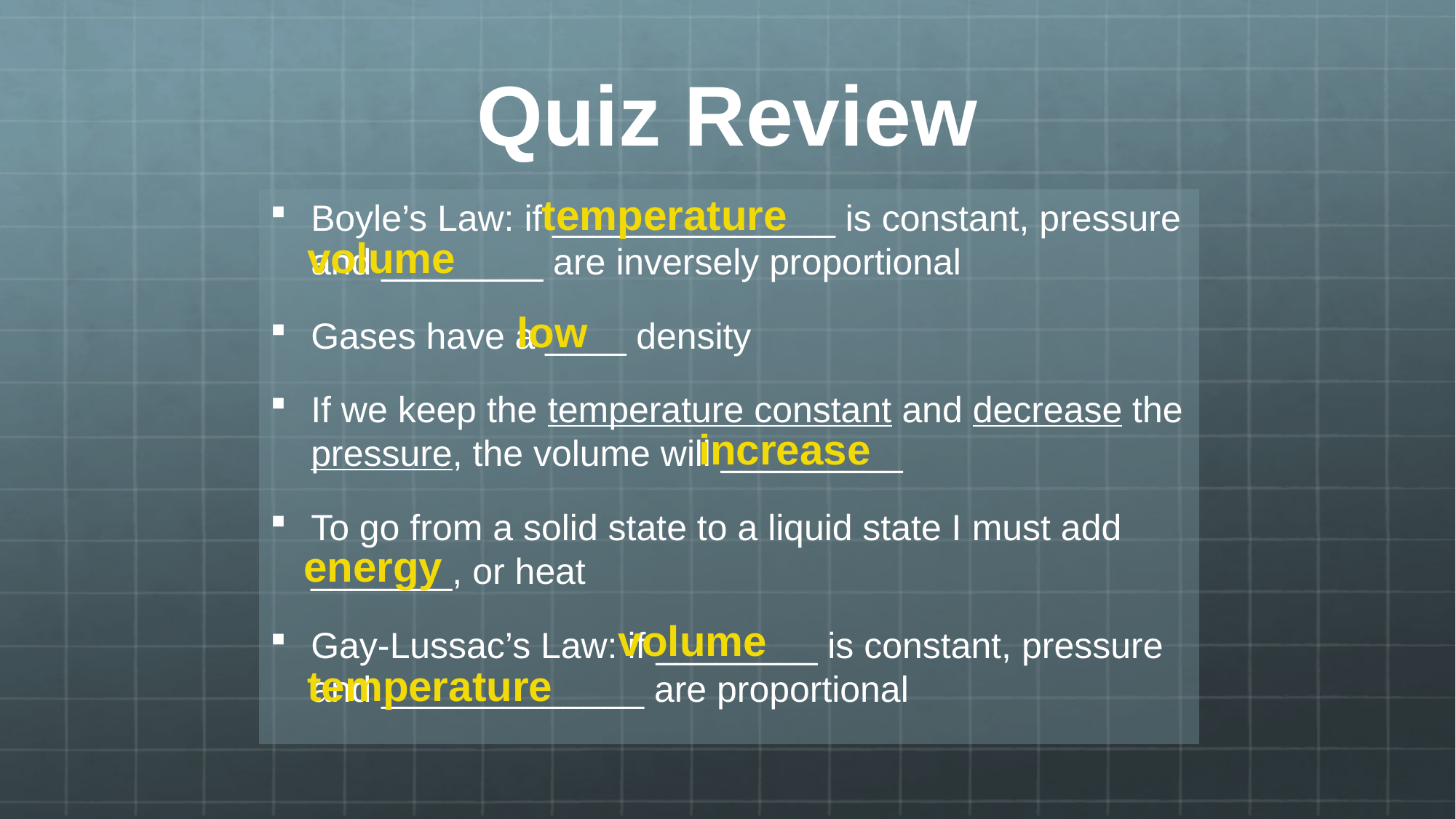

# Quiz Review
temperature
Boyle’s Law: if ______________ is constant, pressure and ________ are inversely proportional
Gases have a ____ density
If we keep the temperature constant and decrease the pressure, the volume will _________
To go from a solid state to a liquid state I must add _______, or heat
Gay-Lussac’s Law: if ________ is constant, pressure and _____________ are proportional

volume
low
increase
energy
volume
temperature